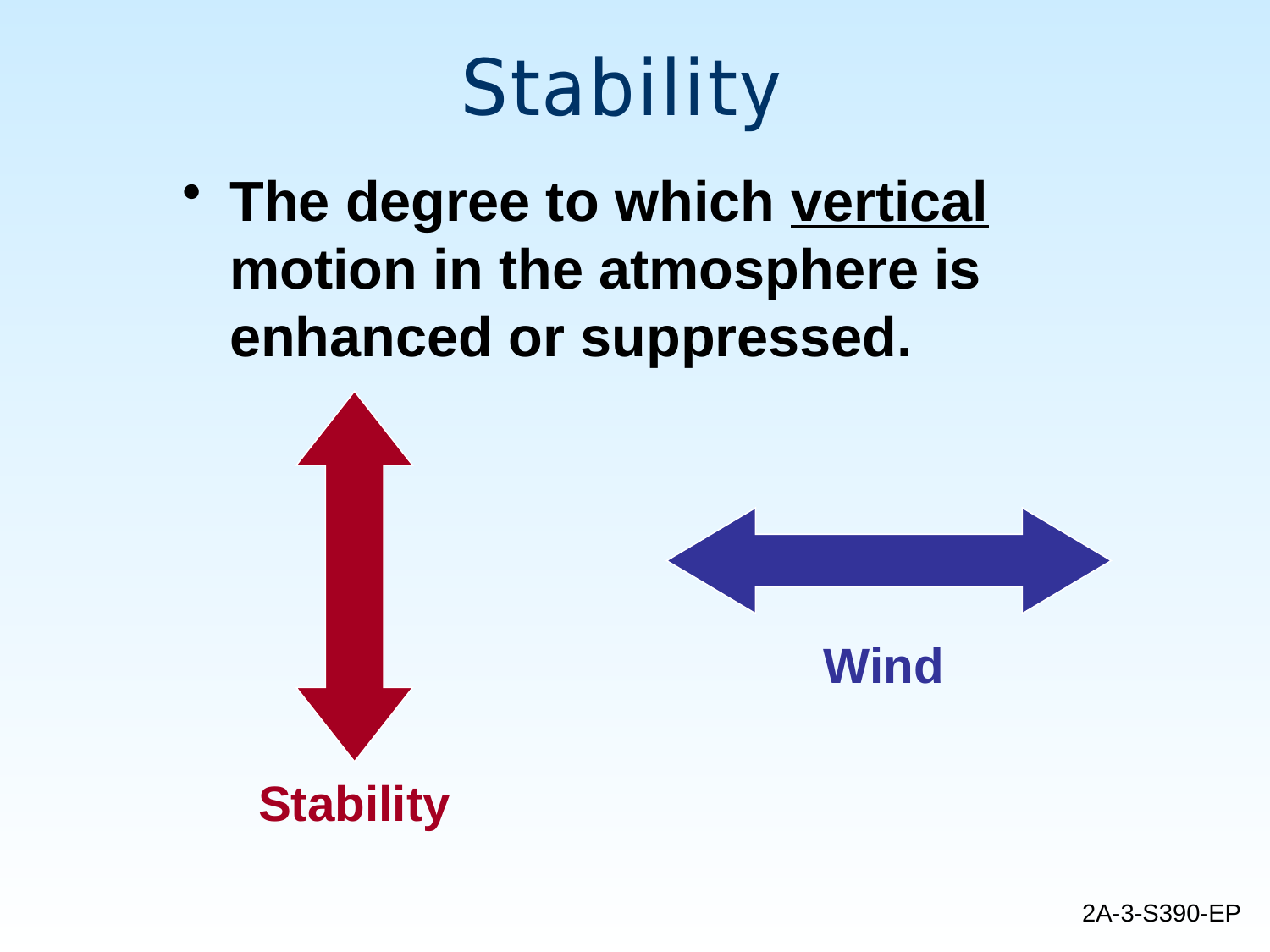

# Stability
The degree to which vertical motion in the atmosphere is enhanced or suppressed.

Wind
Stability